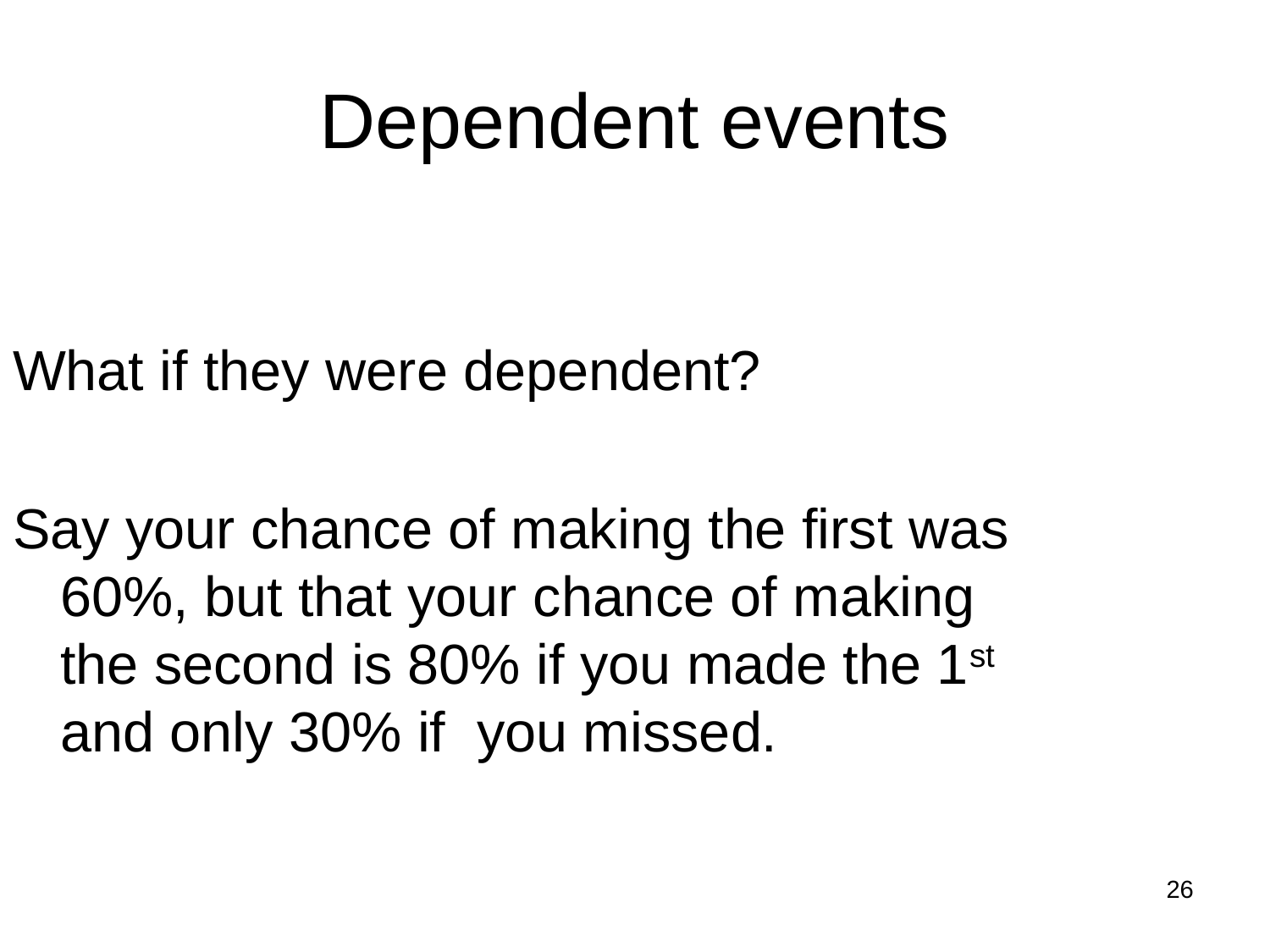

# Dependent events
What if they were dependent?

Say your chance of making the first was 60%, but that your chance of making the second is 80% if you made the 1st and only 30% if  you missed.

26